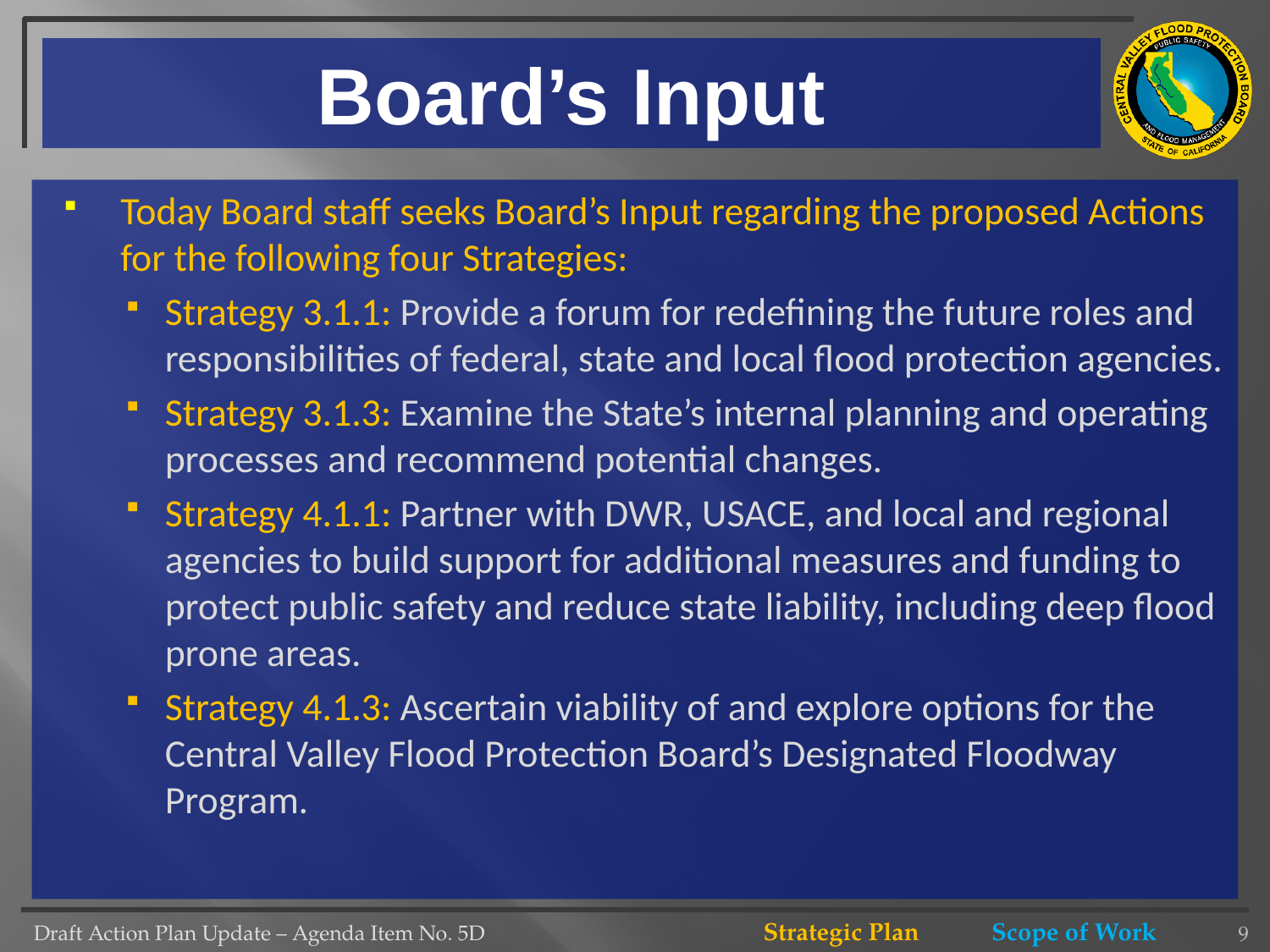

# Board’s Input
Today Board staff seeks Board’s Input regarding the proposed Actions for the following four Strategies:
Strategy 3.1.1: Provide a forum for redefining the future roles and responsibilities of federal, state and local flood protection agencies.
Strategy 3.1.3: Examine the State’s internal planning and operating processes and recommend potential changes.
Strategy 4.1.1: Partner with DWR, USACE, and local and regional agencies to build support for additional measures and funding to protect public safety and reduce state liability, including deep flood prone areas.
Strategy 4.1.3: Ascertain viability of and explore options for the Central Valley Flood Protection Board’s Designated Floodway Program.

9